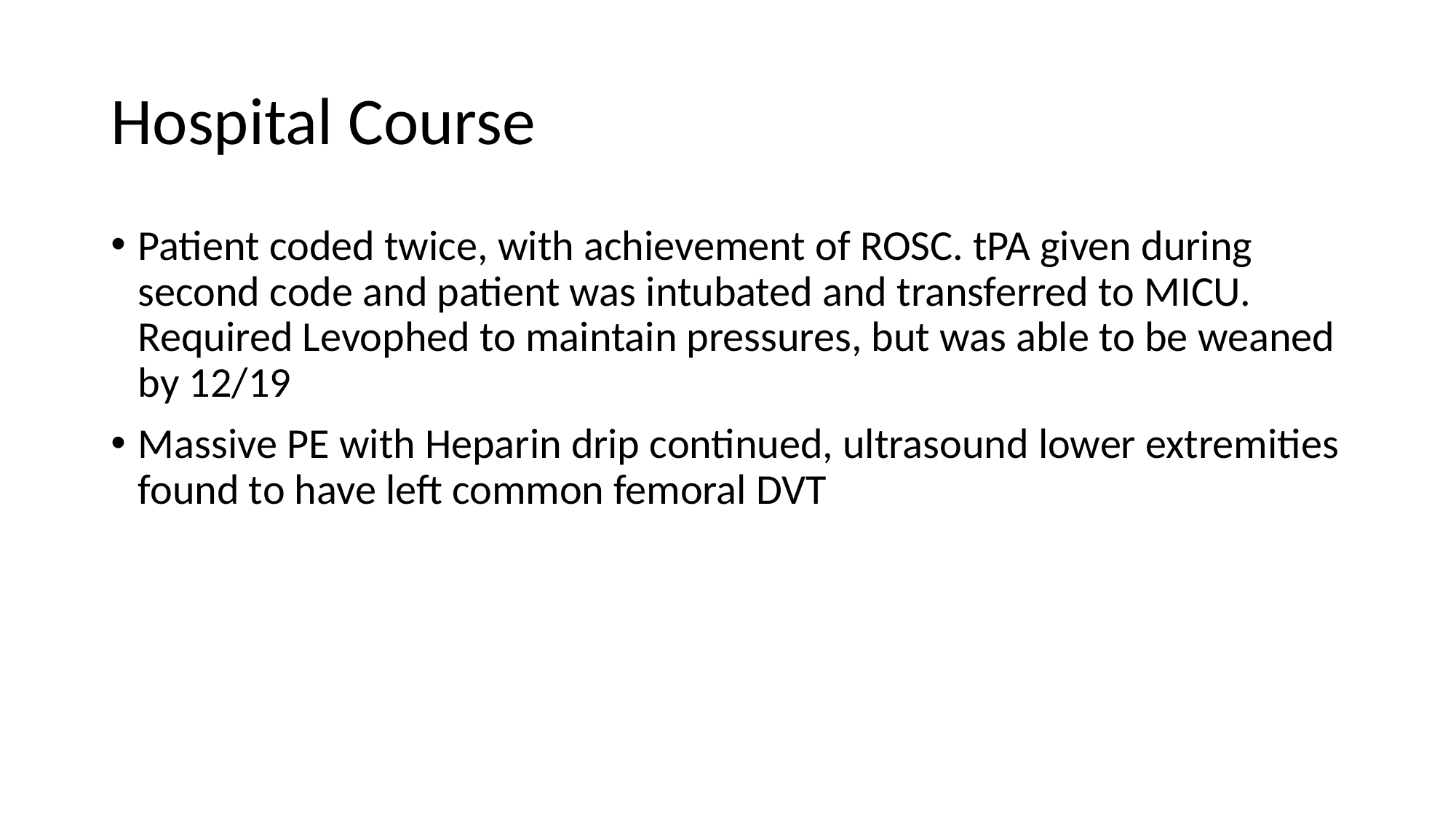

# Hospital Course
Patient coded twice, with achievement of ROSC. tPA given during second code and patient was intubated and transferred to MICU. Required Levophed to maintain pressures, but was able to be weaned by 12/19
Massive PE with Heparin drip continued, ultrasound lower extremities found to have left common femoral DVT